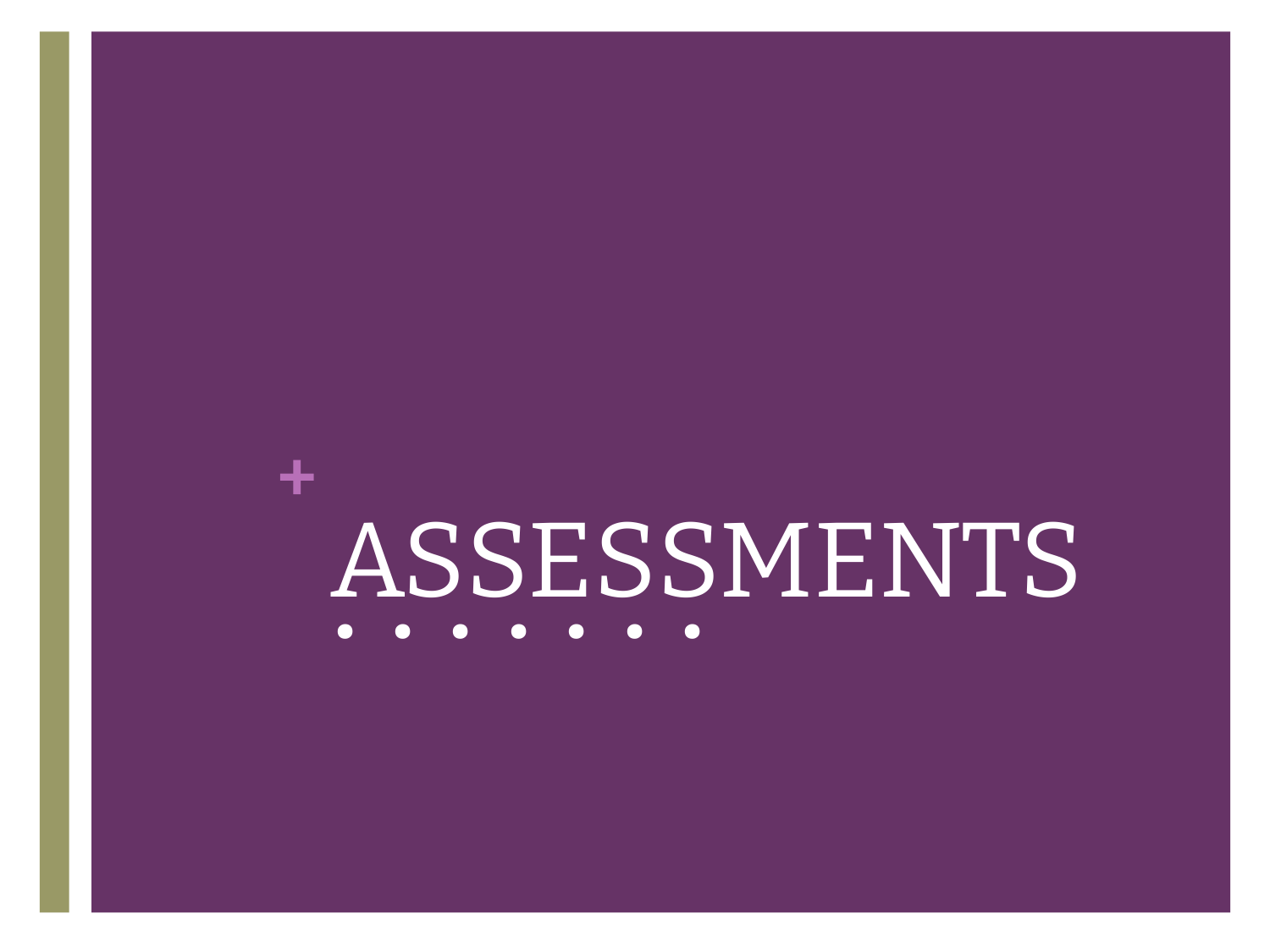

# ASSESSMENTS
. . . . . . .